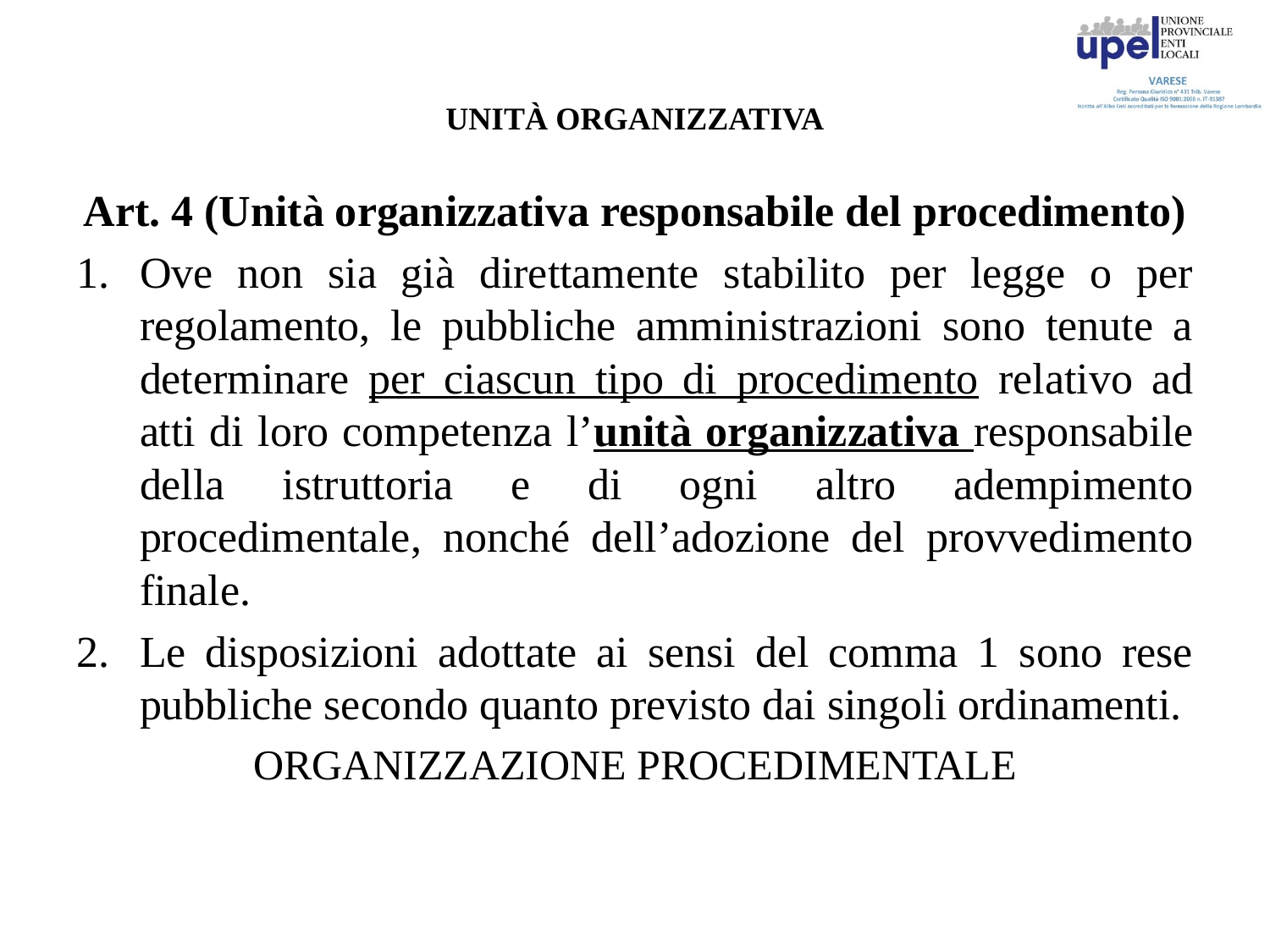

# UNITÀ ORGANIZZATIVA
Art. 4 (Unità organizzativa responsabile del procedimento)
Ove non sia già direttamente stabilito per legge o per regolamento, le pubbliche amministrazioni sono tenute a determinare per ciascun tipo di procedimento relativo ad atti di loro competenza l’unità organizzativa responsabile della istruttoria e di ogni altro adempimento procedimentale, nonché dell’adozione del provvedimento finale.
Le disposizioni adottate ai sensi del comma 1 sono rese pubbliche secondo quanto previsto dai singoli ordinamenti.
ORGANIZZAZIONE PROCEDIMENTALE